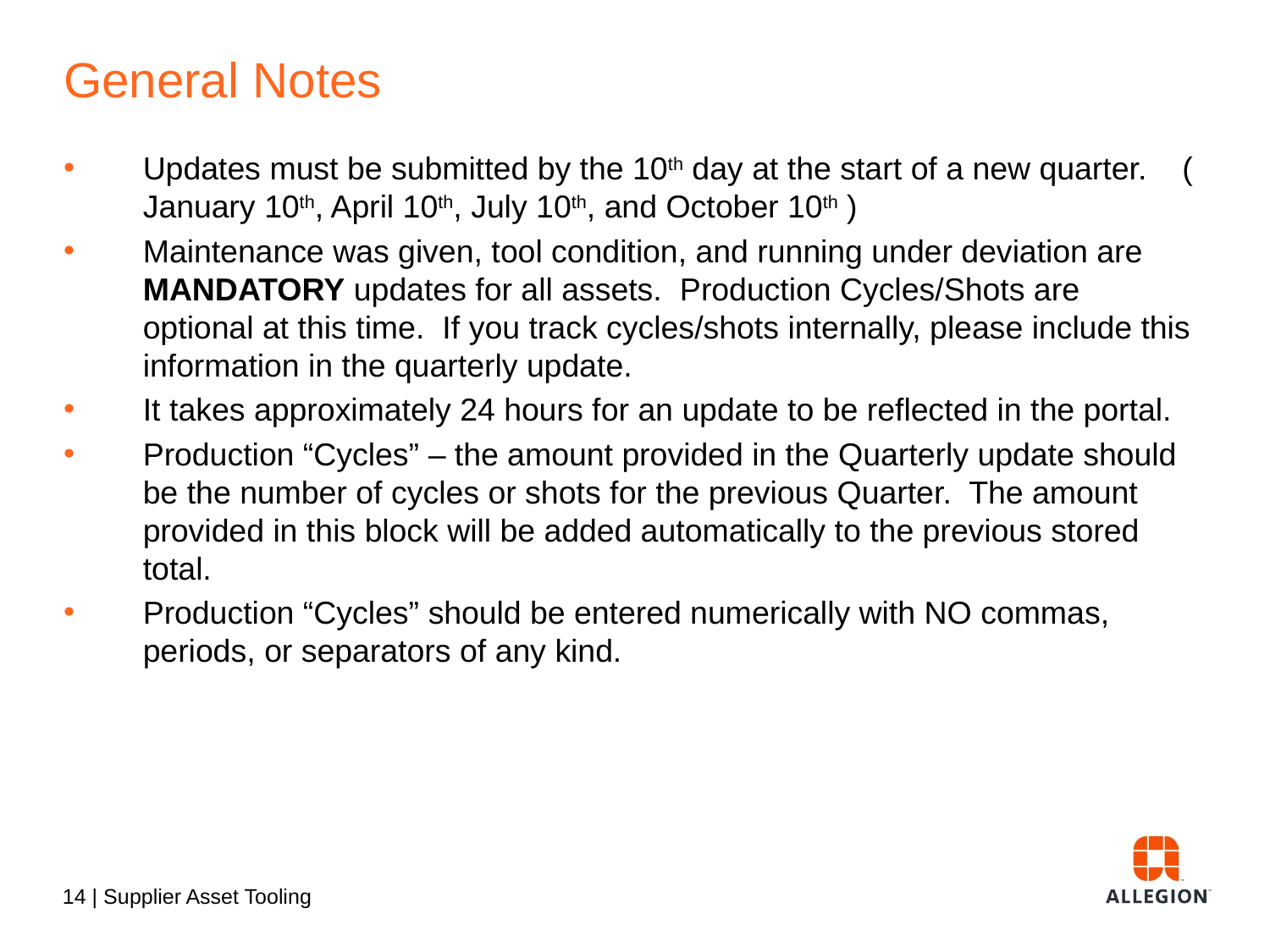

# General Notes
Updates must be submitted by the 10th day at the start of a new quarter.    ( January 10th, April 10th, July 10th, and October 10th )
Maintenance was given, tool condition, and running under deviation are MANDATORY updates for all assets.  Production Cycles/Shots are optional at this time.  If you track cycles/shots internally, please include this information in the quarterly update.
It takes approximately 24 hours for an update to be reflected in the portal.
Production “Cycles” – the amount provided in the Quarterly update should be the number of cycles or shots for the previous Quarter.  The amount provided in this block will be added automatically to the previous stored total.
Production “Cycles” should be entered numerically with NO commas, periods, or separators of any kind.